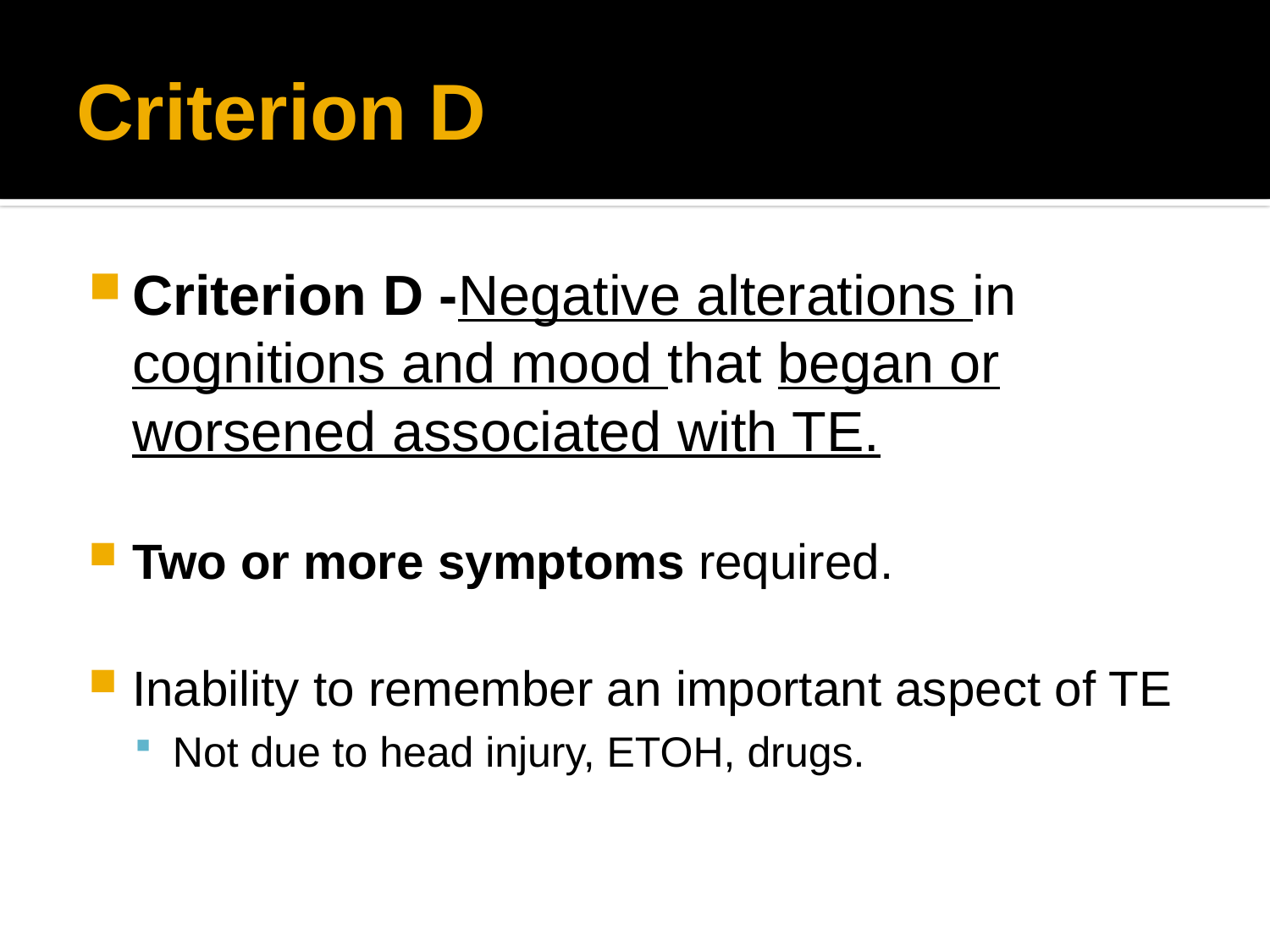

# Criterion D
Criterion D -Negative alterations in cognitions and mood that began or worsened associated with TE.

Two or more symptoms required.

Inability to remember an important aspect of TE
Not due to head injury, ETOH, drugs.